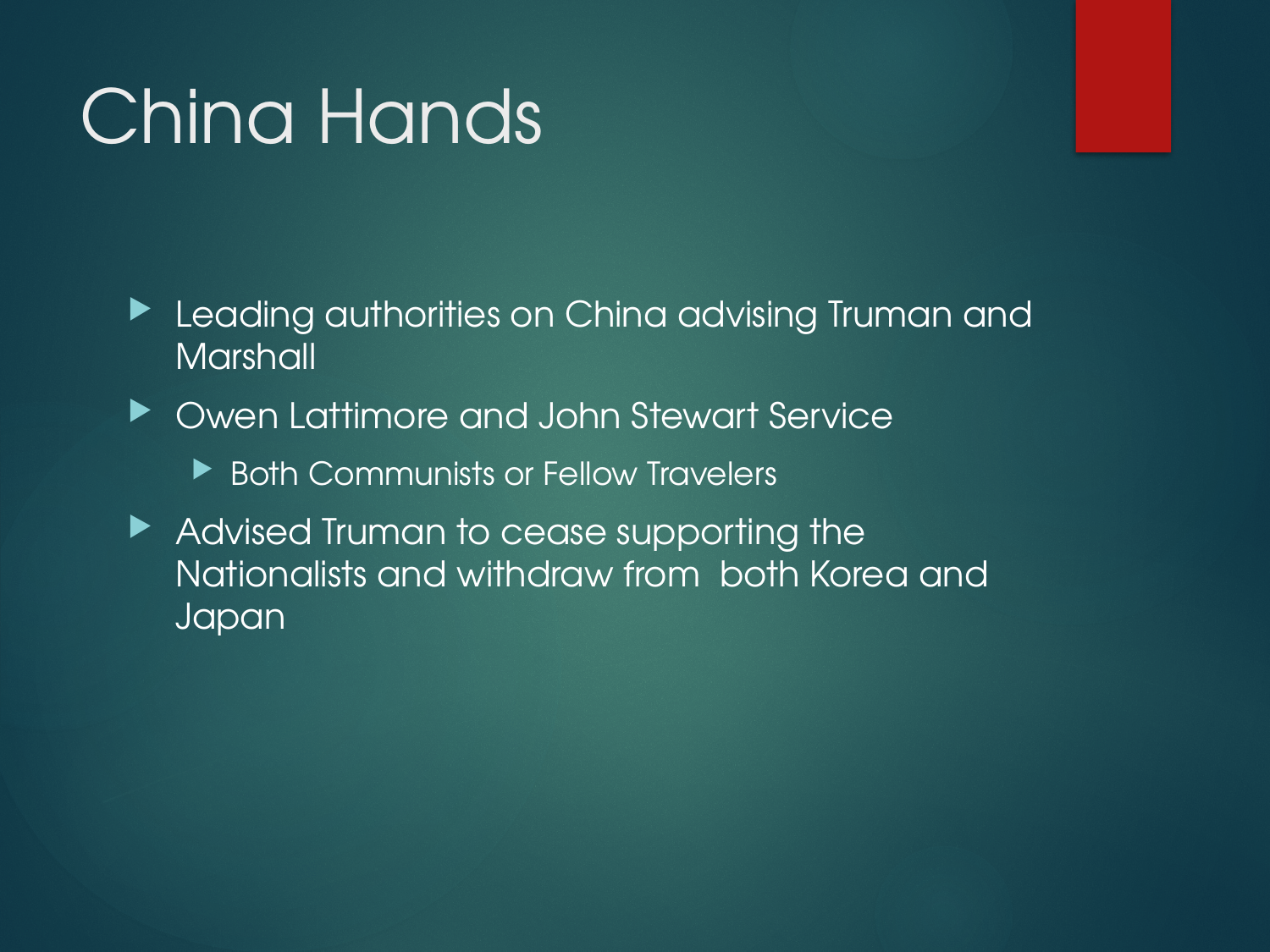

# China Hands
Leading authorities on China advising Truman and Marshall
Owen Lattimore and John Stewart Service
Both Communists or Fellow Travelers
Advised Truman to cease supporting the Nationalists and withdraw from  both Korea and Japan